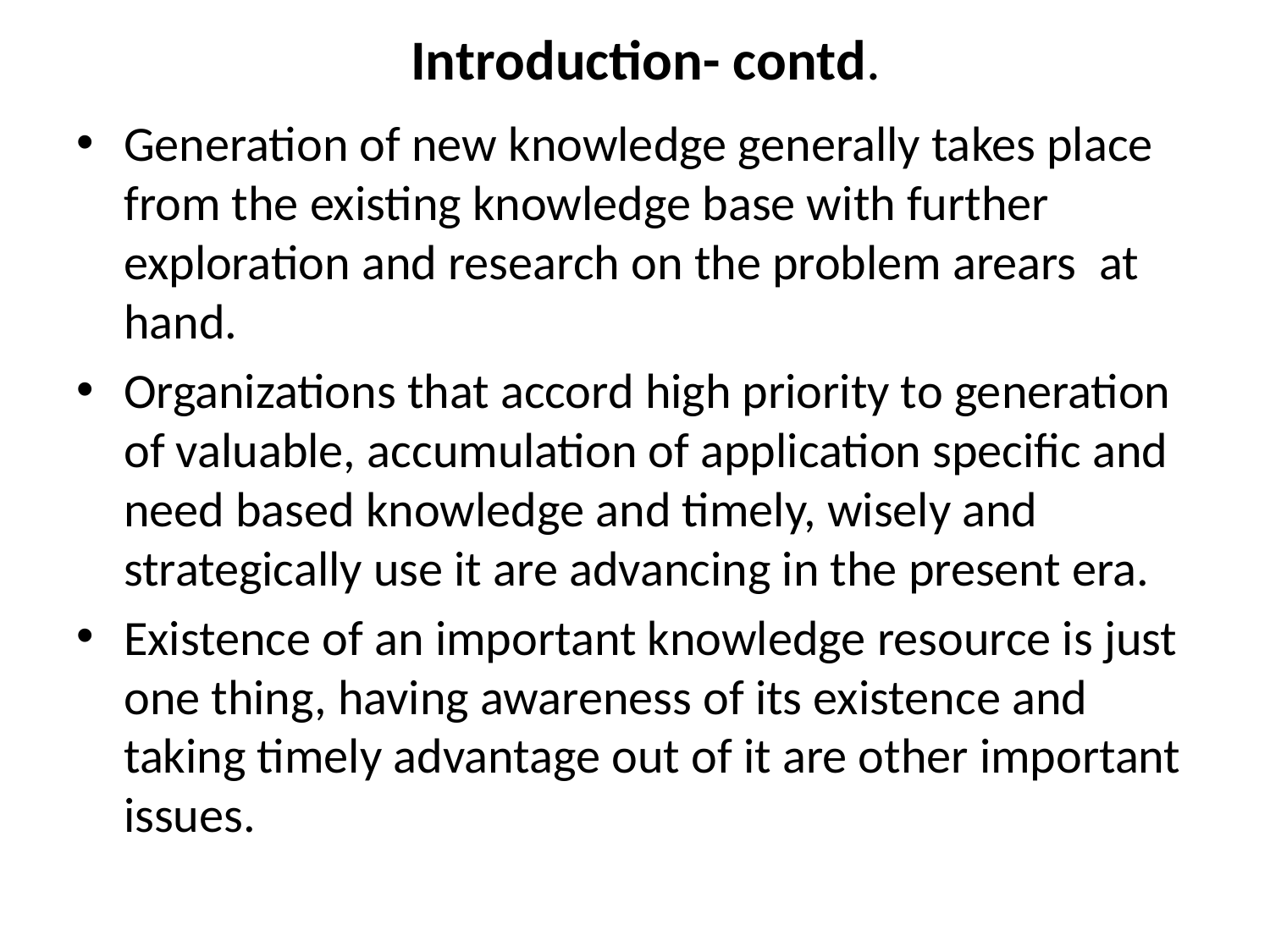

# Introduction- contd.
Generation of new knowledge generally takes place from the existing knowledge base with further exploration and research on the problem arears  at hand.
Organizations that accord high priority to generation of valuable, accumulation of application specific and need based knowledge and timely, wisely and strategically use it are advancing in the present era.
Existence of an important knowledge resource is just one thing, having awareness of its existence and taking timely advantage out of it are other important issues.